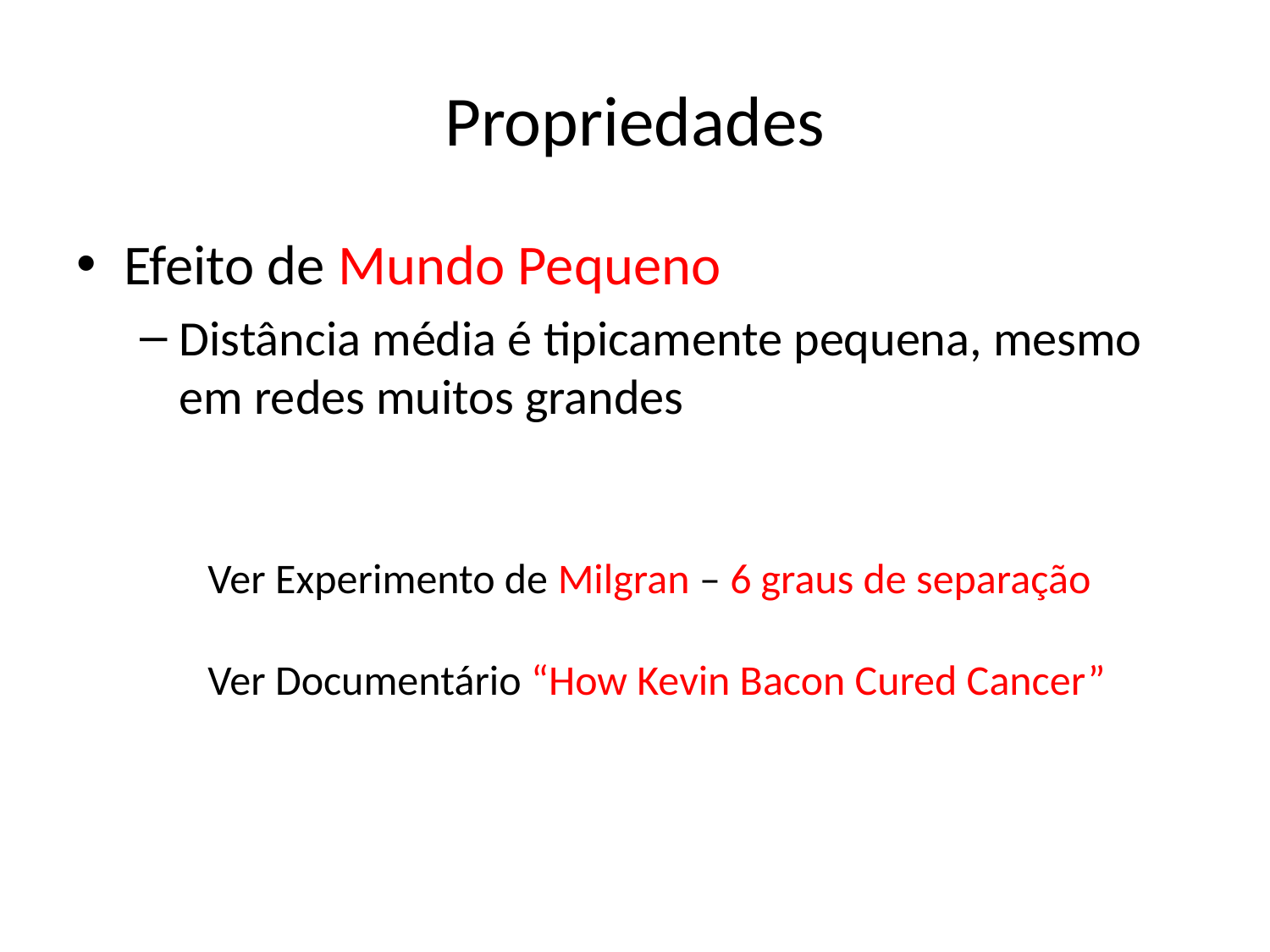

# Propriedades
Efeito de Mundo Pequeno
Distância média é tipicamente pequena, mesmo em redes muitos grandes
Ver Experimento de Milgran – 6 graus de separação

Ver Documentário “How Kevin Bacon Cured Cancer”